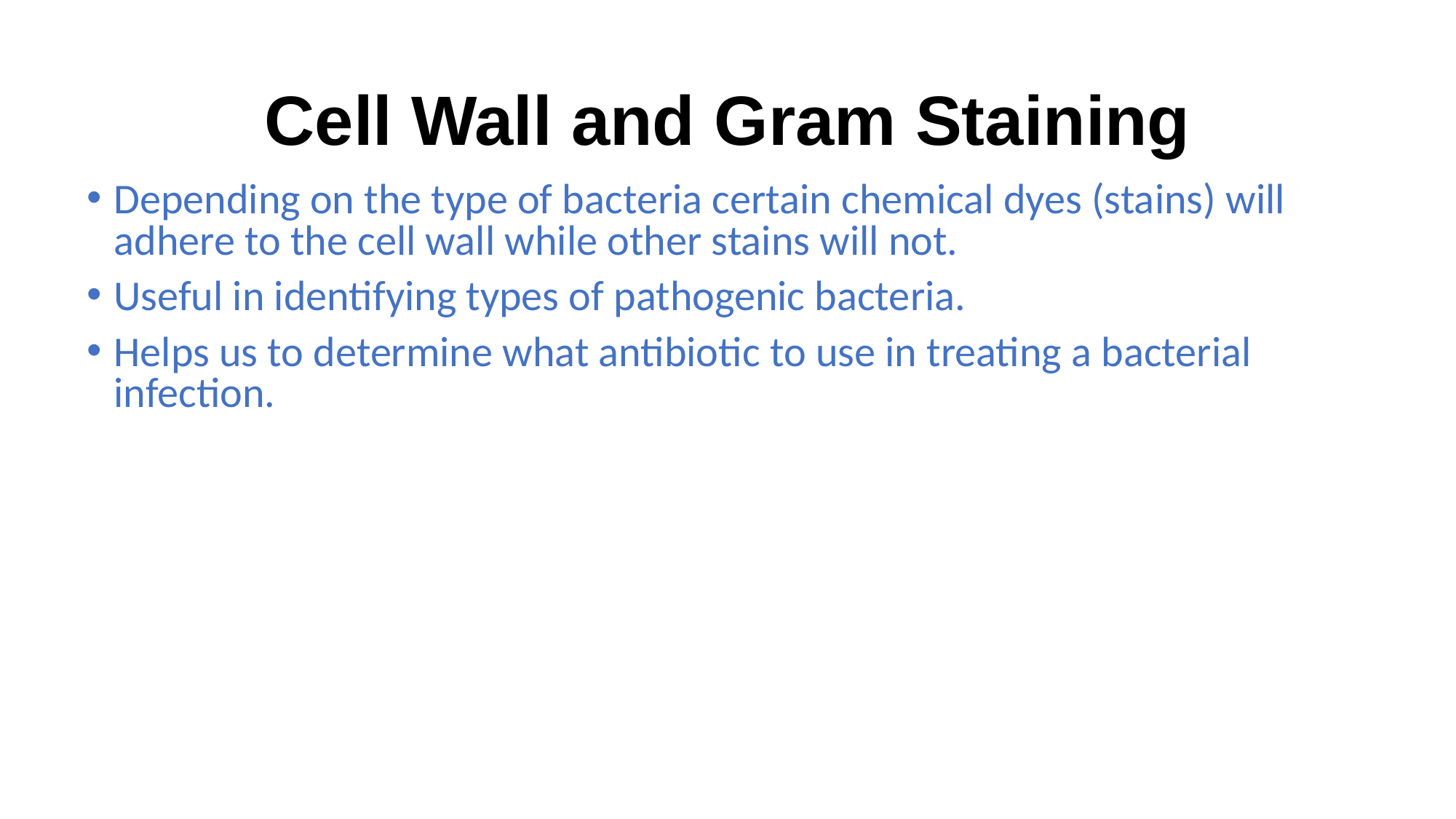

# Cell Wall and Gram Staining
Depending on the type of bacteria certain chemical dyes (stains) will adhere to the cell wall while other stains will not.
Useful in identifying types of pathogenic bacteria.
Helps us to determine what antibiotic to use in treating a bacterial infection.